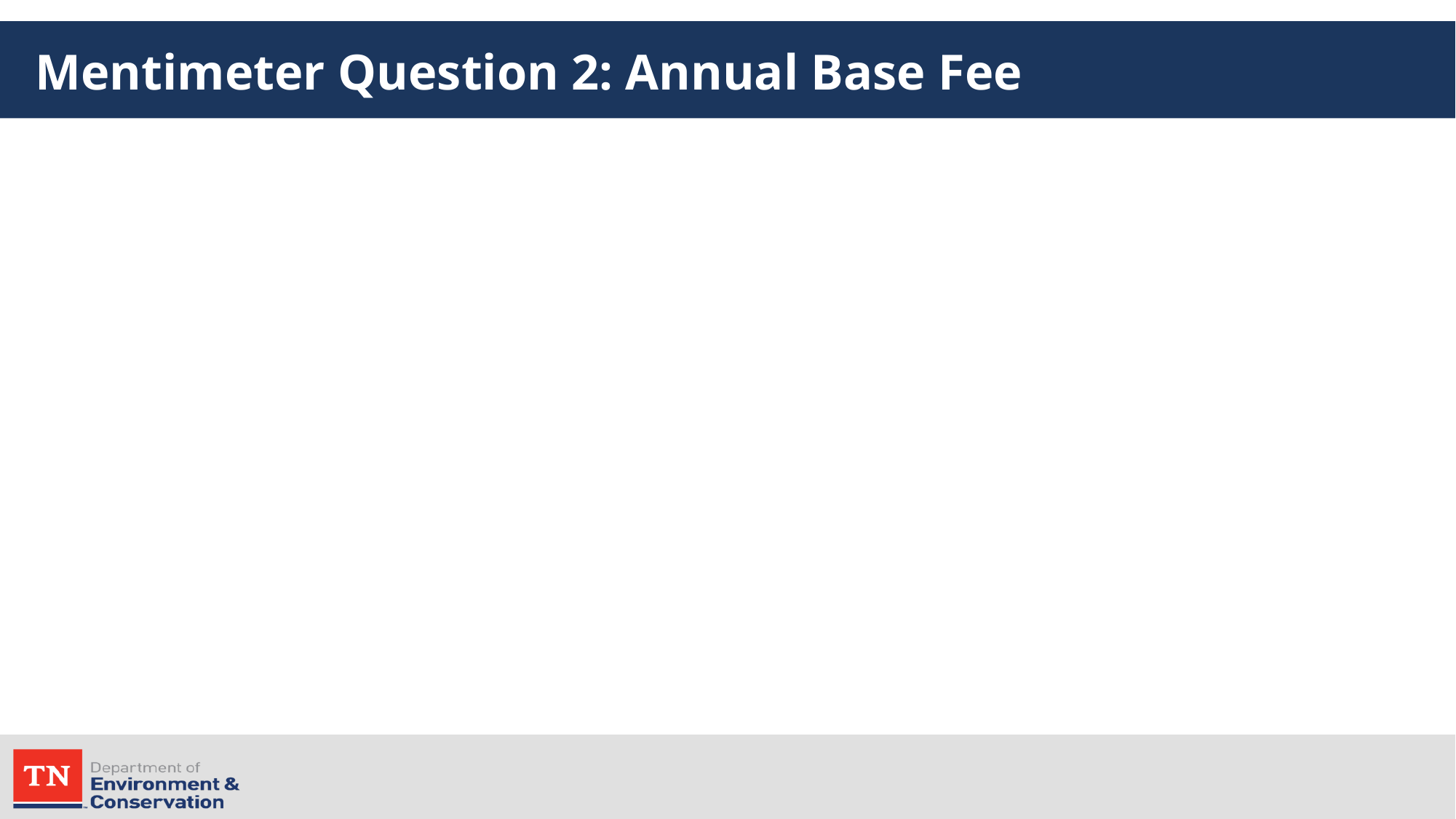

# Mentimeter Question 2: Annual Base Fee